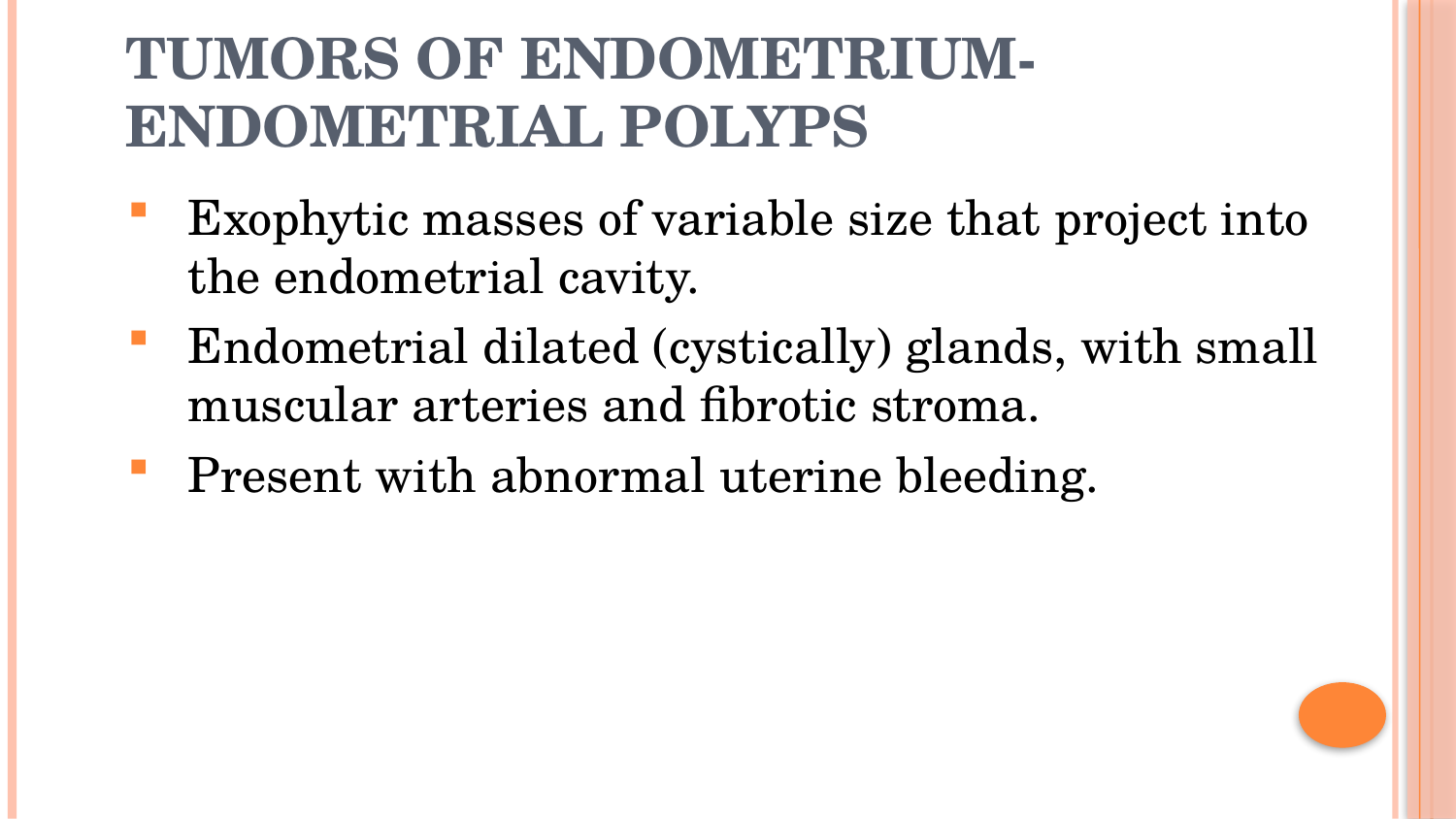

15
# Tumors of Endometrium- Endometrial Polyps
Exophytic masses of variable size that project into the endometrial cavity.
Endometrial dilated (cystically) glands, with small muscular arteries and fibrotic stroma.
Present with abnormal uterine bleeding.